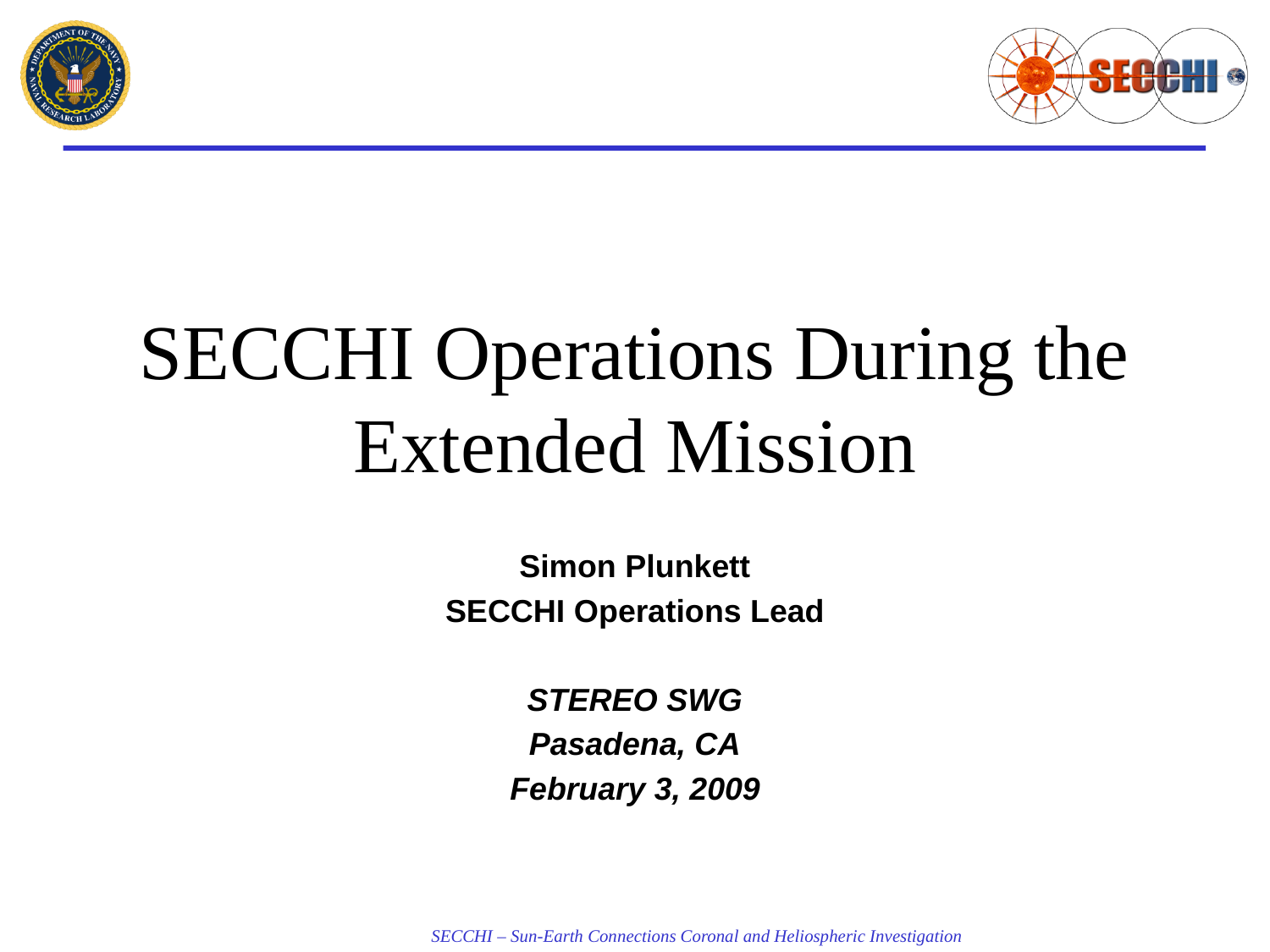

# SECCHI Operations During the Extended Mission
Simon Plunkett
SECCHI Operations Lead

STEREO SWG
Pasadena, CA
February 3, 2009